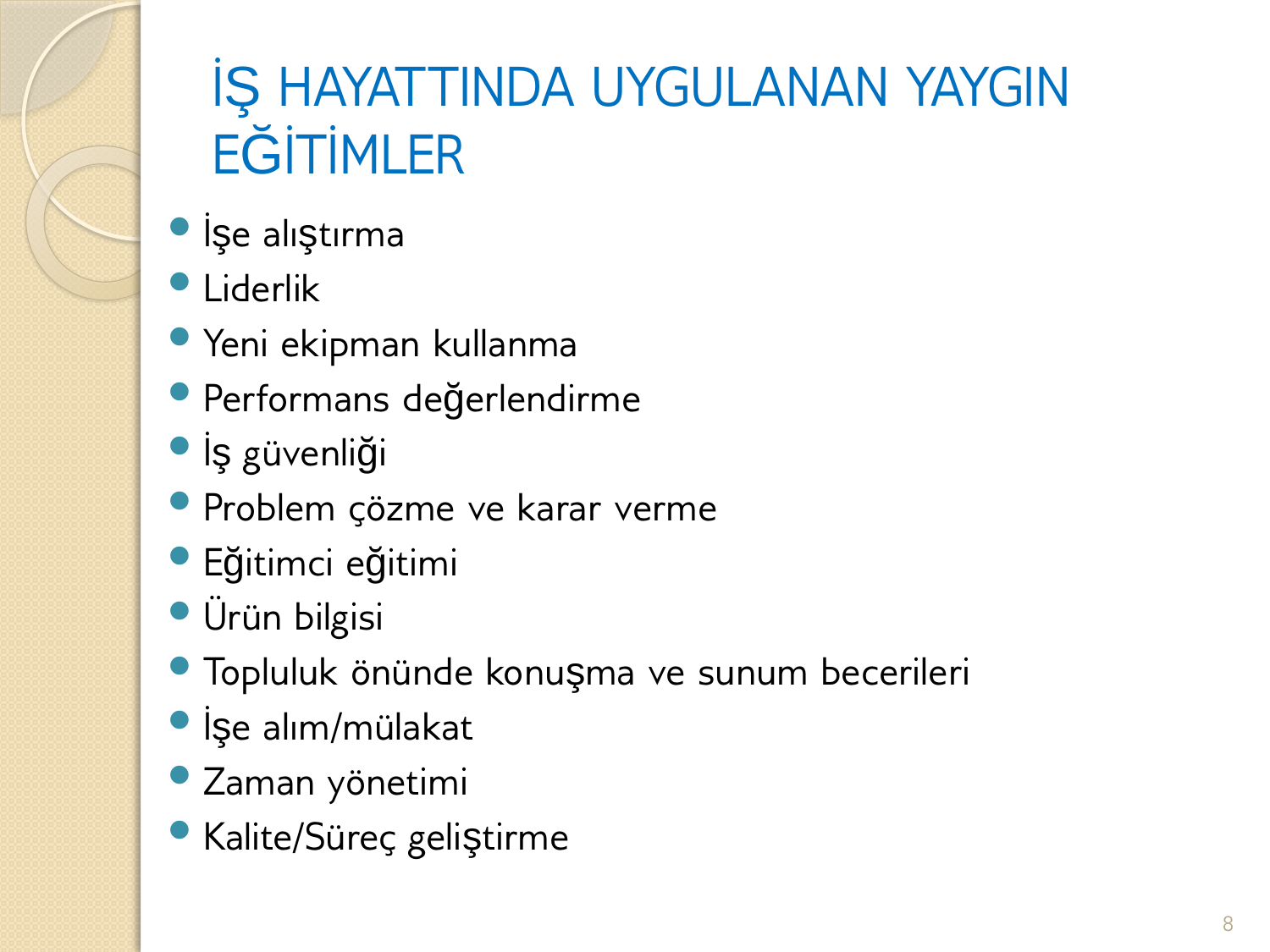

# İŞ HAYATTINDA UYGULANAN YAYGIN EĞİTİMLER
İşe alıştırma
Liderlik
Yeni ekipman kullanma
Performans değerlendirme
İş güvenliği
Problem çözme ve karar verme
Eğitimci eğitimi
Ürün bilgisi
Topluluk önünde konuşma ve sunum becerileri
İşe alım/mülakat
Zaman yönetimi
Kalite/Süreç geliştirme

8